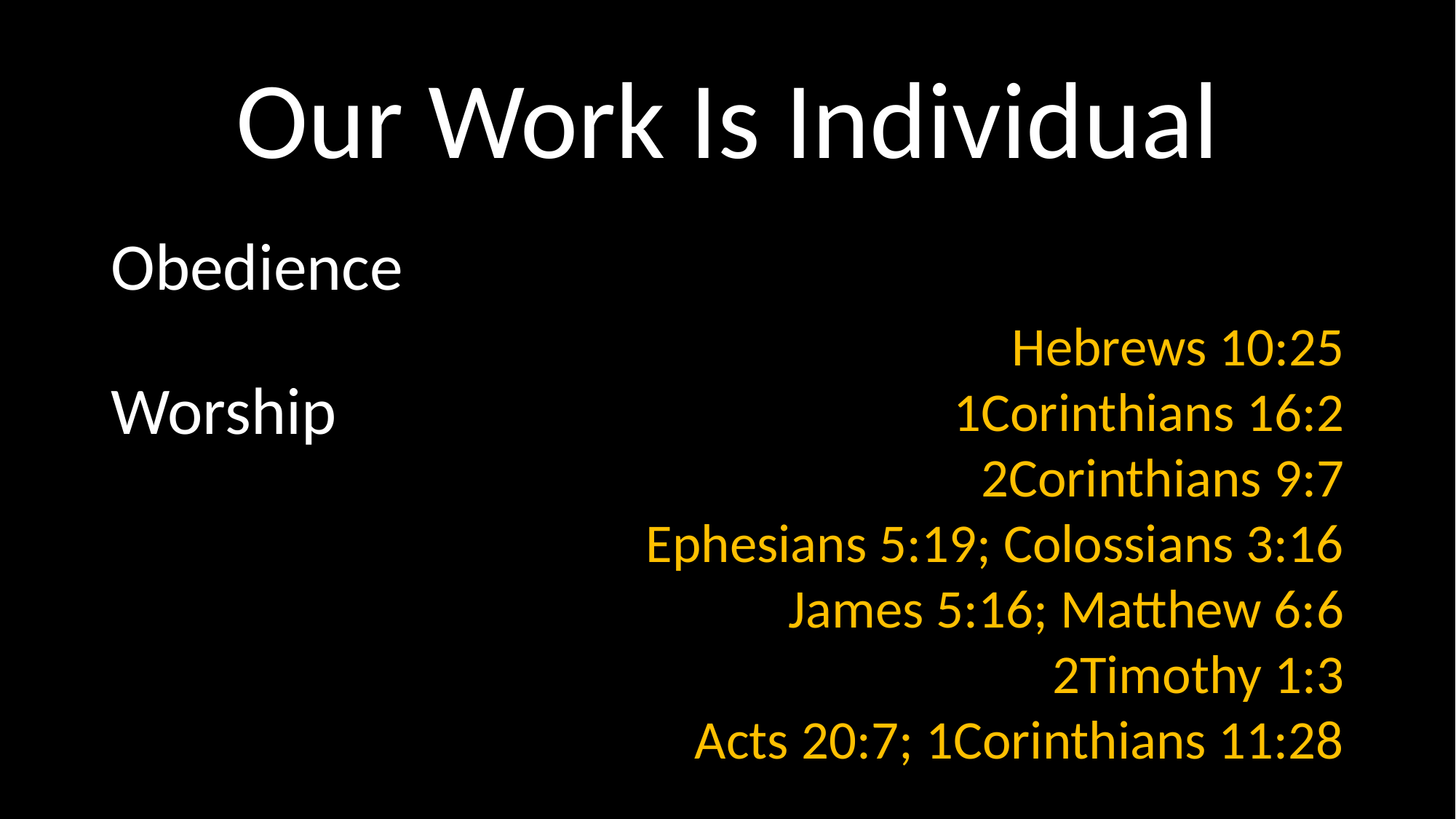

# Our Work Is Individual
Obedience
Worship
Hebrews 10:25
1Corinthians 16:2
2Corinthians 9:7
Ephesians 5:19; Colossians 3:16
James 5:16; Matthew 6:6
2Timothy 1:3
Acts 20:7; 1Corinthians 11:28